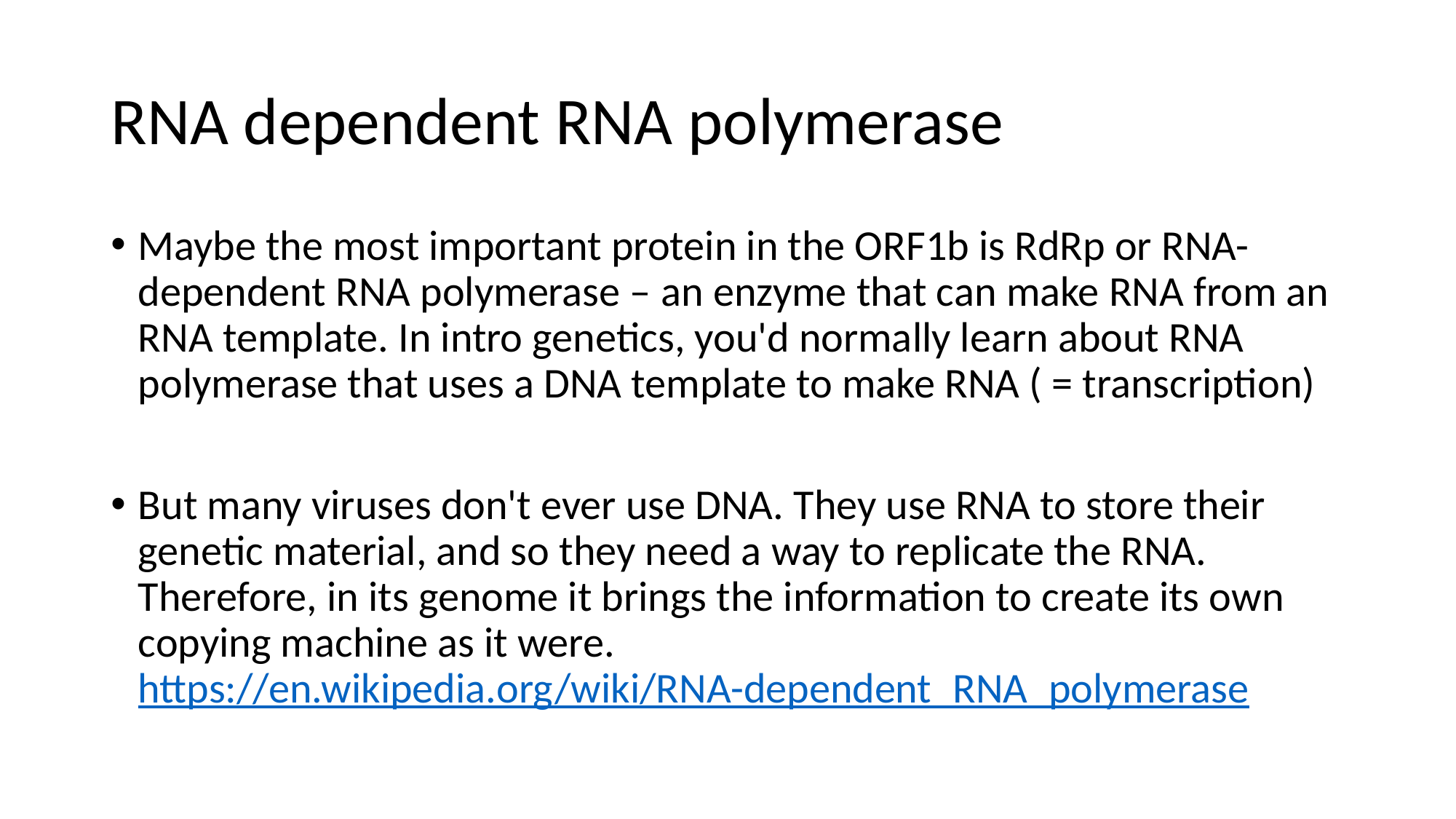

# RNA dependent RNA polymerase
Maybe the most important protein in the ORF1b is RdRp or RNA-dependent RNA polymerase – an enzyme that can make RNA from an RNA template. In intro genetics, you'd normally learn about RNA polymerase that uses a DNA template to make RNA ( = transcription)

But many viruses don't ever use DNA. They use RNA to store their genetic material, and so they need a way to replicate the RNA. Therefore, in its genome it brings the information to create its own copying machine as it were. https://en.wikipedia.org/wiki/RNA-dependent_RNA_polymerase